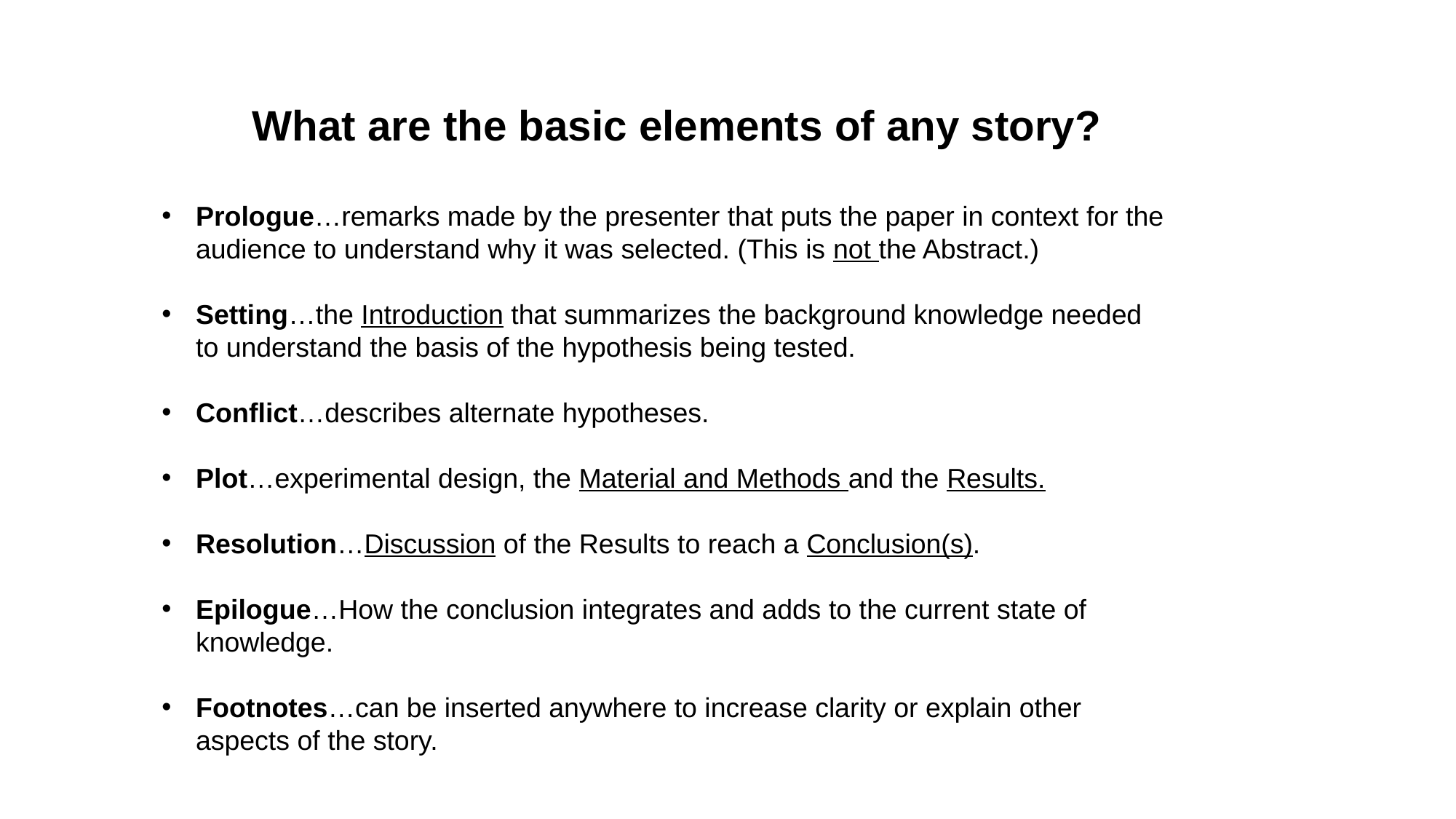

What are the basic elements of any story?
Prologue…remarks made by the presenter that puts the paper in context for the audience to understand why it was selected. (This is not the Abstract.)

Setting…the Introduction that summarizes the background knowledge needed to understand the basis of the hypothesis being tested.

Conflict…describes alternate hypotheses.

Plot…experimental design, the Material and Methods and the Results.

Resolution…Discussion of the Results to reach a Conclusion(s).

Epilogue…How the conclusion integrates and adds to the current state of knowledge.

Footnotes…can be inserted anywhere to increase clarity or explain other aspects of the story.